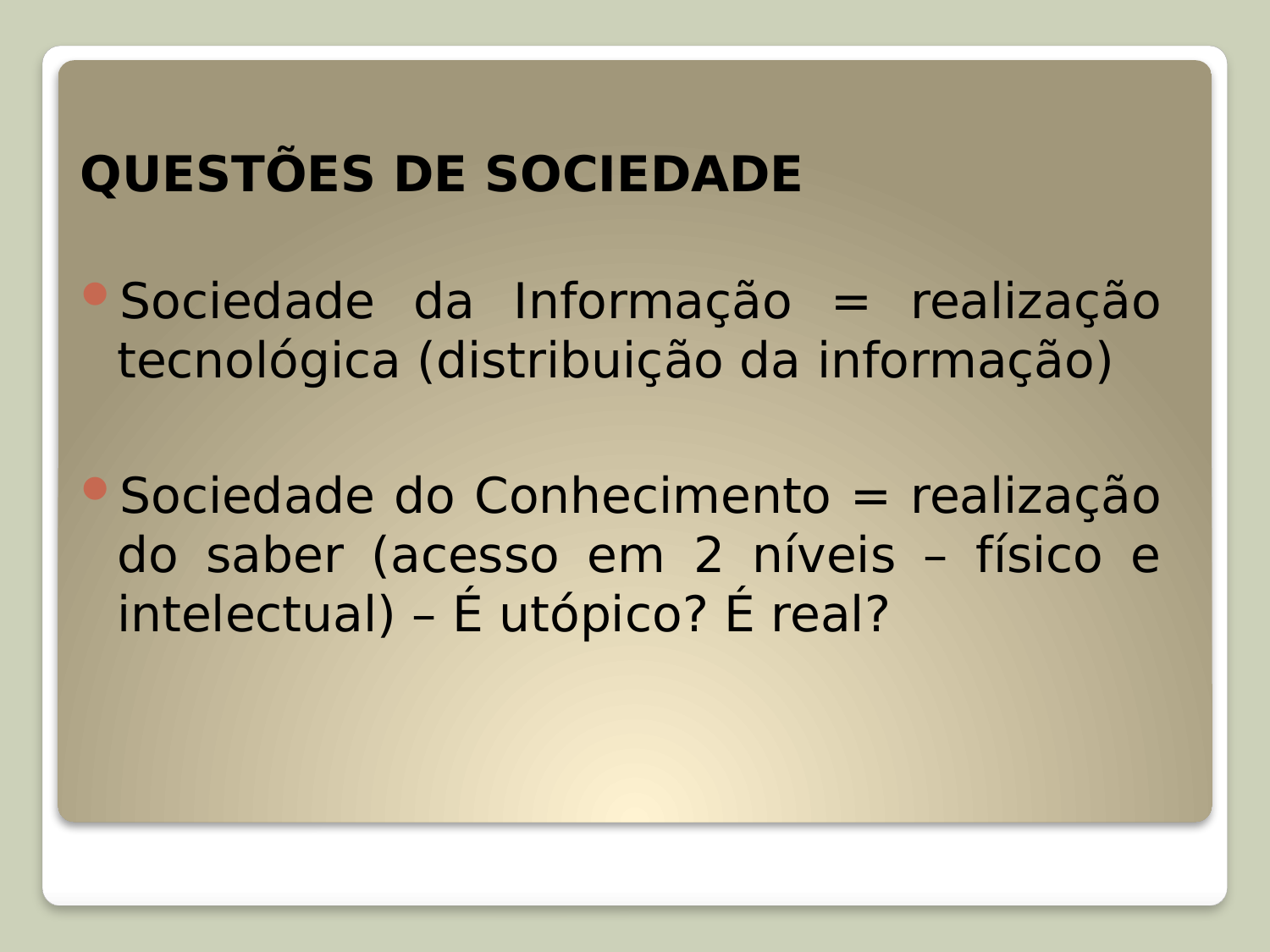

QUESTÕES DE SOCIEDADE

Sociedade da Informação = realização tecnológica (distribuição da informação)

Sociedade do Conhecimento = realização do saber (acesso em 2 níveis – físico e intelectual) – É utópico? É real?